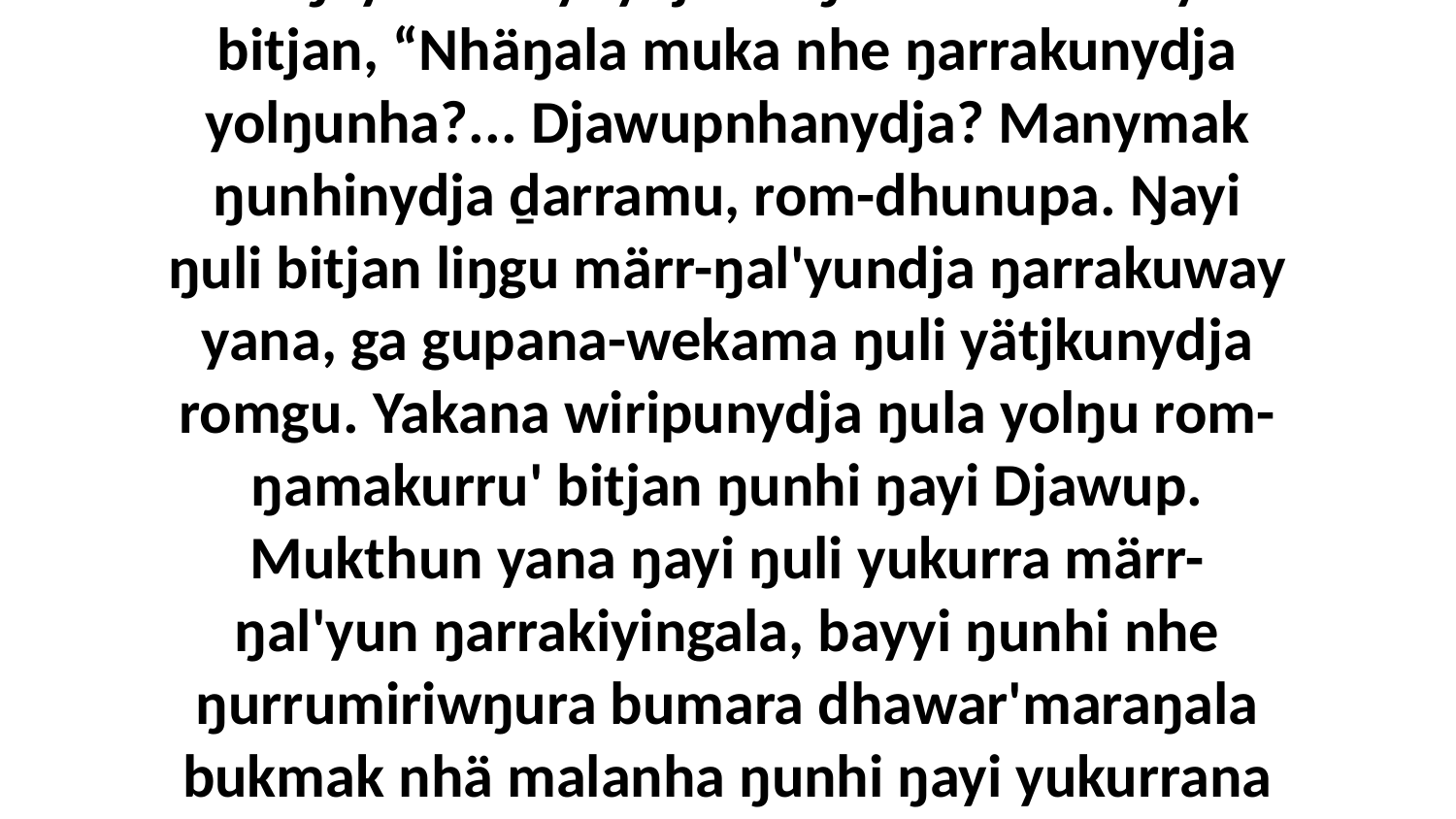

3 Ga ŋayi Garraynydja waŋa dhä-wirrka'yun bitjan, “Nhäŋala muka nhe ŋarrakunydja yolŋunha?... Djawupnhanydja? Manymak ŋunhinydja ḏarramu, rom-dhunupa. Ŋayi ŋuli bitjan liŋgu märr-ŋal'yundja ŋarrakuway yana, ga gupana-wekama ŋuli yätjkunydja romgu. Yakana wiripunydja ŋula yolŋu rom-ŋamakurru' bitjan ŋunhi ŋayi Djawup. Mukthun yana ŋayi ŋuli yukurra märr-ŋal'yun ŋarrakiyingala, bayyi ŋunhi nhe ŋurrumiriwŋura bumara dhawar'maraŋala bukmak nhä malanha ŋunhi ŋayi yukurrana ŋayathaŋala.”